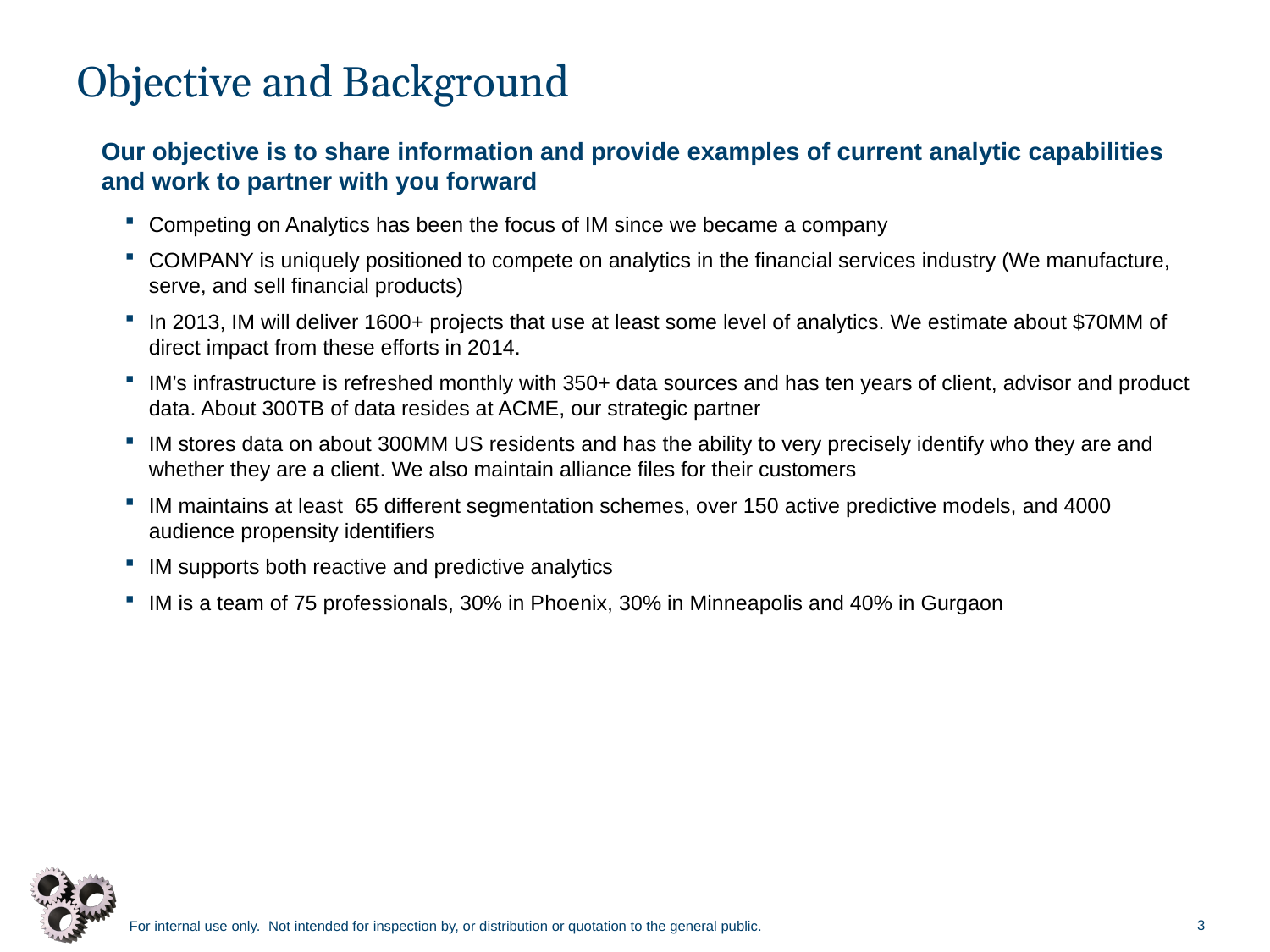

# Objective and Background
Our objective is to share information and provide examples of current analytic capabilities and work to partner with you forward
Competing on Analytics has been the focus of IM since we became a company
COMPANY is uniquely positioned to compete on analytics in the financial services industry (We manufacture, serve, and sell financial products)
In 2013, IM will deliver 1600+ projects that use at least some level of analytics. We estimate about $70MM of direct impact from these efforts in 2014.
IM’s infrastructure is refreshed monthly with 350+ data sources and has ten years of client, advisor and product data. About 300TB of data resides at ACME, our strategic partner
IM stores data on about 300MM US residents and has the ability to very precisely identify who they are and whether they are a client. We also maintain alliance files for their customers
IM maintains at least  65 different segmentation schemes, over 150 active predictive models, and 4000 audience propensity identifiers
IM supports both reactive and predictive analytics
IM is a team of 75 professionals, 30% in Phoenix, 30% in Minneapolis and 40% in Gurgaon
3
For internal use only.  Not intended for inspection by, or distribution or quotation to the general public.